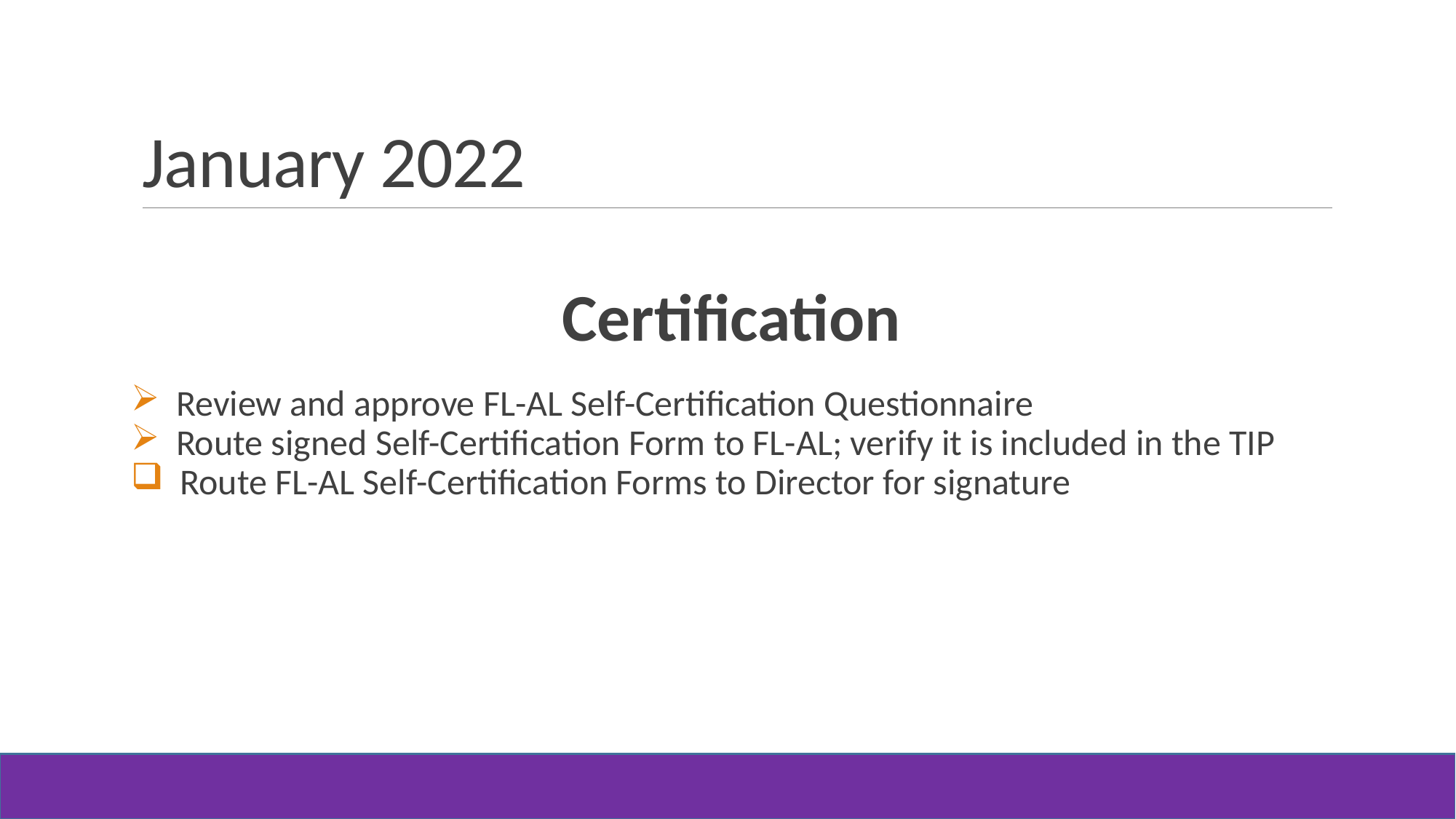

# January 2022

Certification

  Review and approve FL-AL Self-Certification Questionnaire
  Route signed Self-Certification Form to FL-AL; verify it is included in the TIP
  Route FL-AL Self-Certification Forms to Director for signature